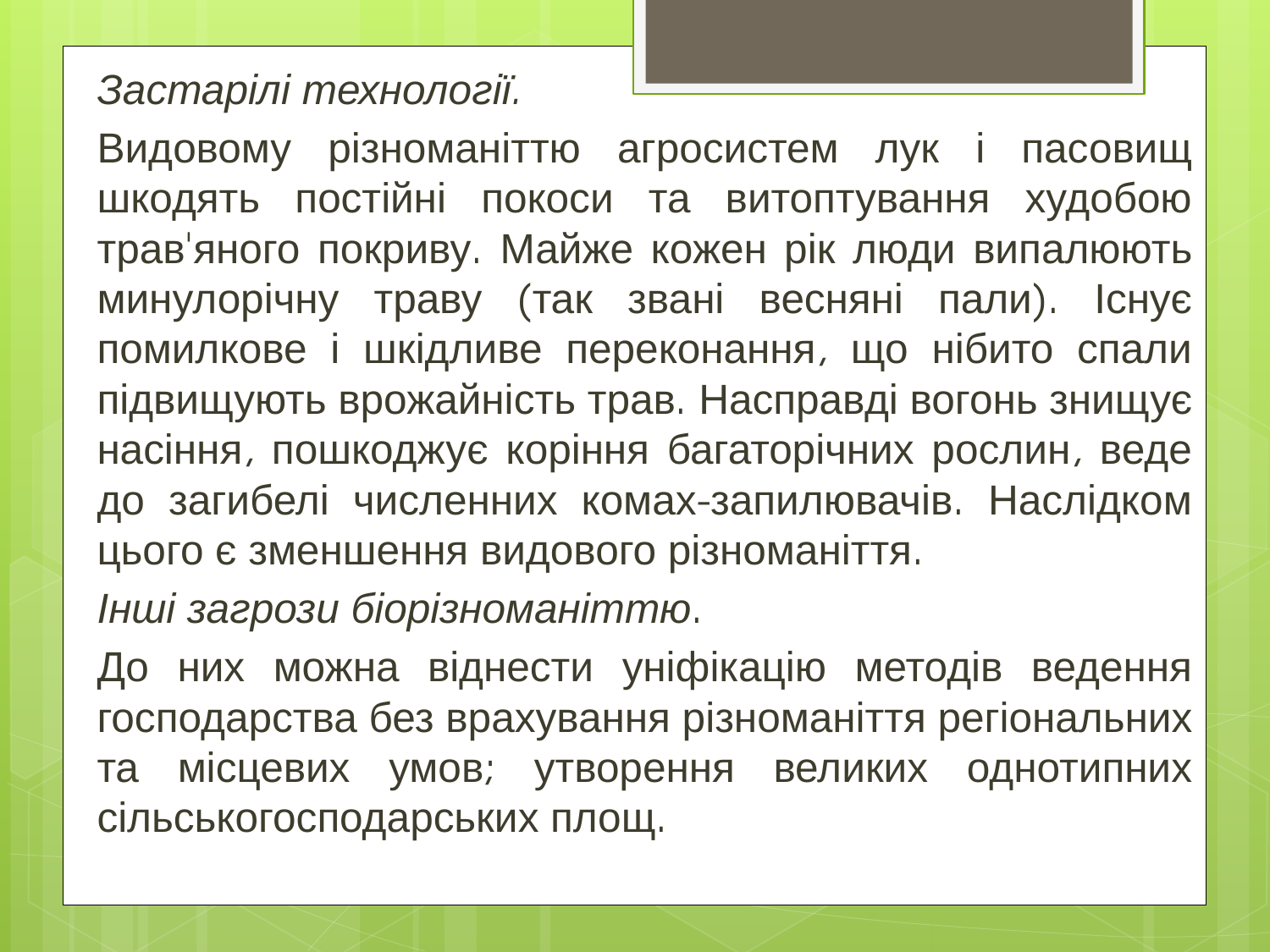

Застарілі технології.
	Видовому різноманіттю агросистем лук і пасовищ шкодять постійні покоси та витоптування худобою трав'яного покриву. Майже кожен рік люди випалюють минулорічну траву (так звані весняні пали). Існує помилкове і шкідливе переконання, що нібито спали підвищують врожайність трав. Насправді вогонь знищує насіння, пошкоджує коріння багаторічних рослин, веде до загибелі численних комах-запилювачів. Наслідком цього є зменшення видового різноманіття.
	Інші загрози біорізноманіттю.
	До них можна віднести уніфікацію методів ведення господарства без врахування різноманіття регіональних та місцевих умов; утворення великих однотипних сільськогосподарських площ.